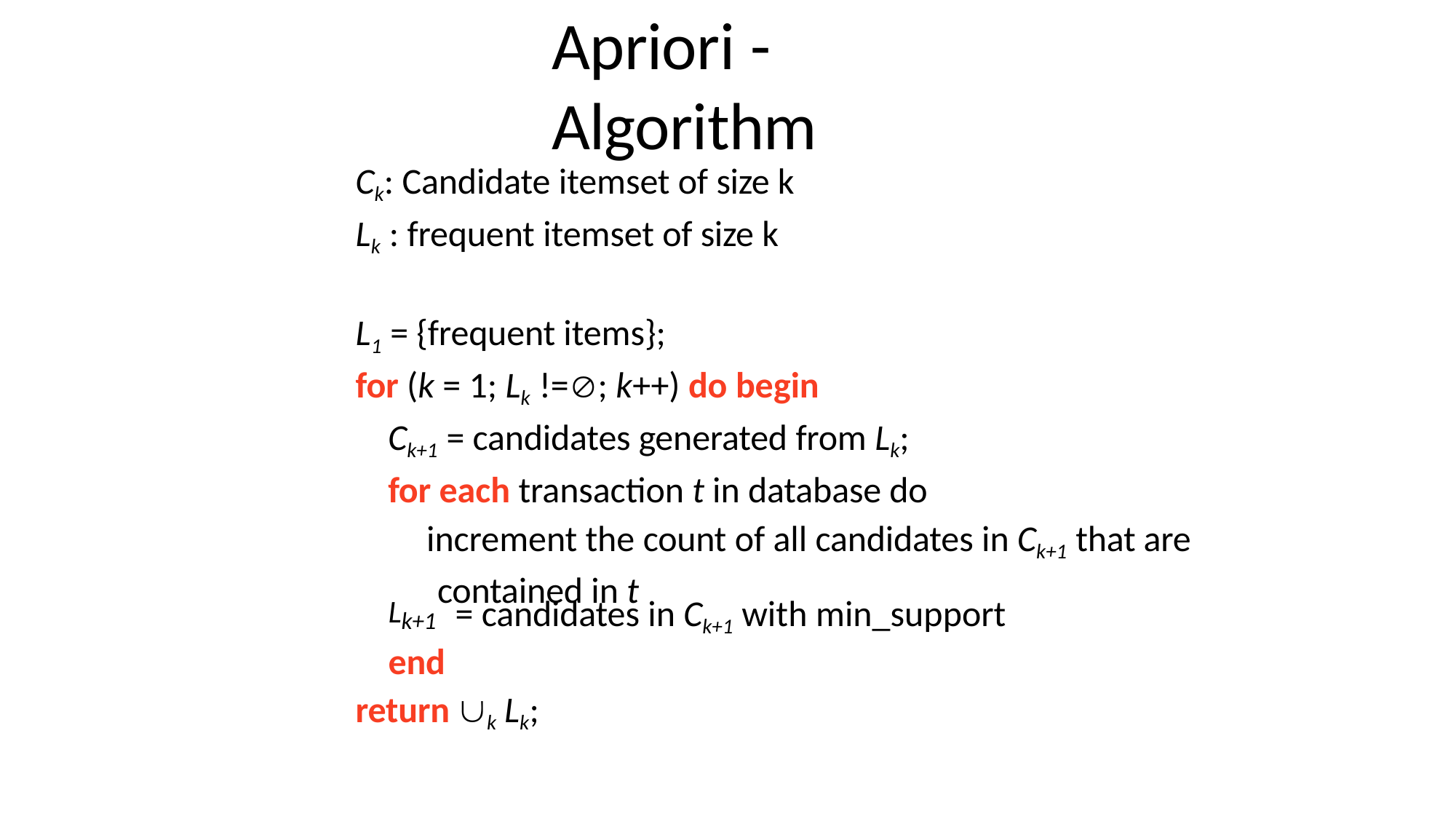

# Apriori - Algorithm
Ck: Candidate itemset of size k
Lk : frequent itemset of size k

L1 = {frequent items};
for (k = 1; Lk !=∅; k++) do begin
Ck+1 = candidates generated from Lk;
for each transaction t in database do
increment the count of all candidates in Ck+1 that are  contained in t
= candidates in Ck+1 with min_support
Lk+1
end
return ∪k Lk;